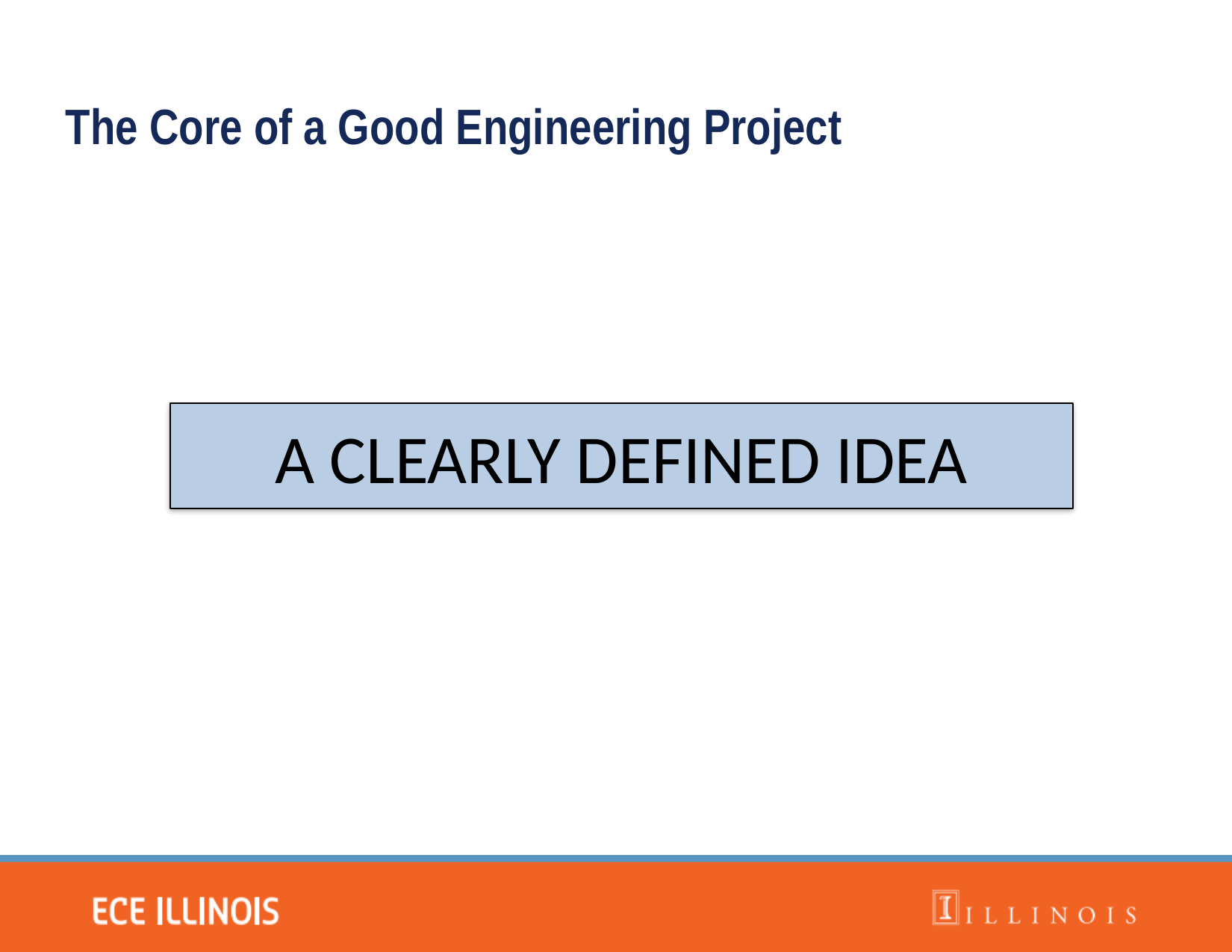

The Core of a Good Engineering Project
A CLEARLY DEFINED IDEA